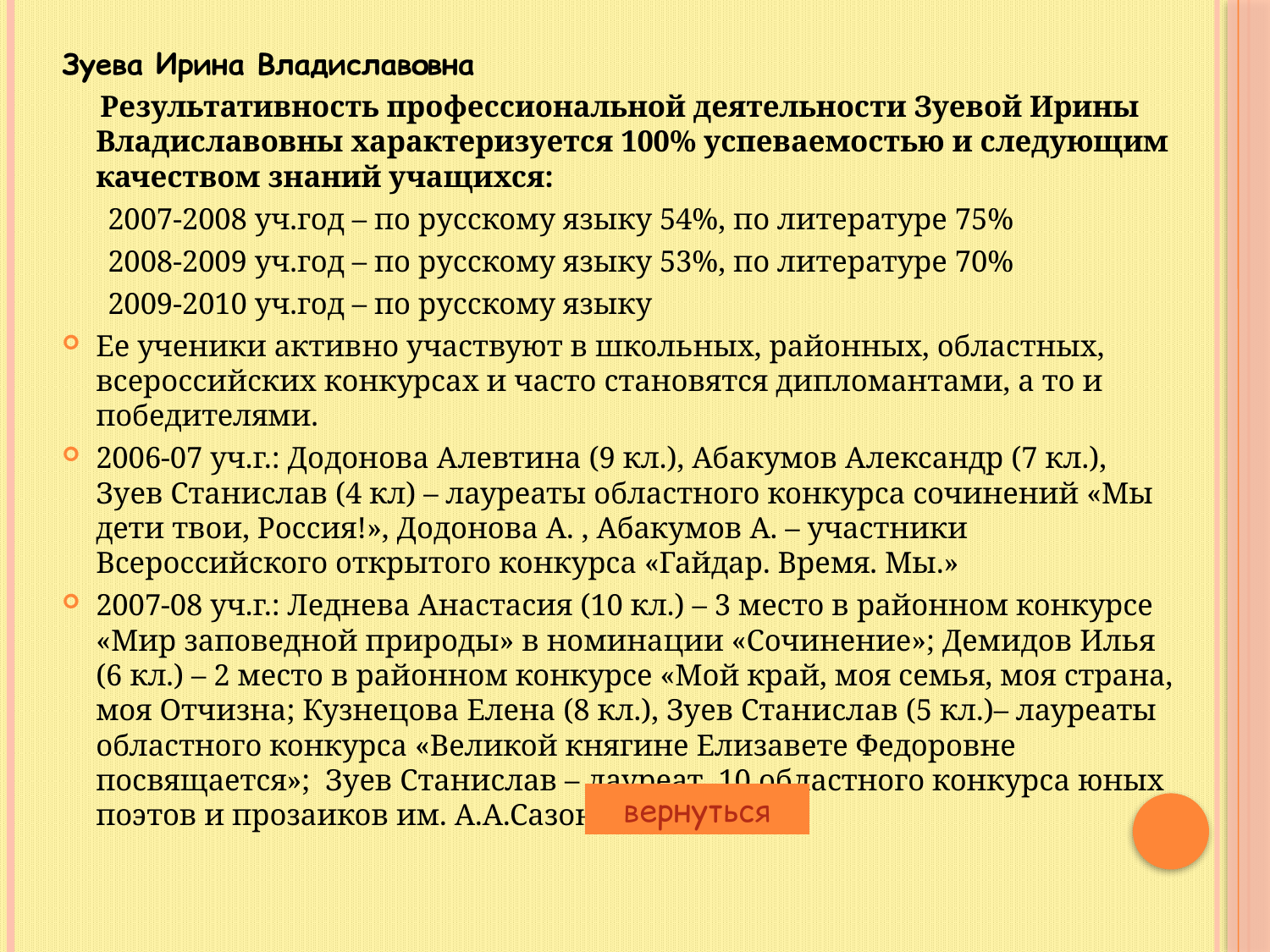

Зуева Ирина Владиславовна
     Результативность профессиональной деятельности Зуевой Ирины Владиславовны характеризуется 100% успеваемостью и следующим качеством знаний учащихся:
      2007-2008 уч.год – по русскому языку 54%, по литературе 75%
      2008-2009 уч.год – по русскому языку 53%, по литературе 70%
      2009-2010 уч.год – по русскому языку
Ее ученики активно участвуют в школьных, районных, областных, всероссийских конкурсах и часто становятся дипломантами, а то и победителями.
2006-07 уч.г.: Додонова Алевтина (9 кл.), Абакумов Александр (7 кл.), Зуев Станислав (4 кл) – лауреаты областного конкурса сочинений «Мы дети твои, Россия!», Додонова А. , Абакумов А. – участники Всероссийского открытого конкурса «Гайдар. Время. Мы.»
2007-08 уч.г.: Леднева Анастасия (10 кл.) – 3 место в районном конкурсе «Мир заповедной природы» в номинации «Сочинение»; Демидов Илья (6 кл.) – 2 место в районном конкурсе «Мой край, моя семья, моя страна, моя Отчизна; Кузнецова Елена (8 кл.), Зуев Станислав (5 кл.)– лауреаты областного конкурса «Великой княгине Елизавете Федоровне посвящается»;  Зуев Станислав – лауреат  10 областного конкурса юных поэтов и прозаиков им. А.А.Сазонова;

вернуться